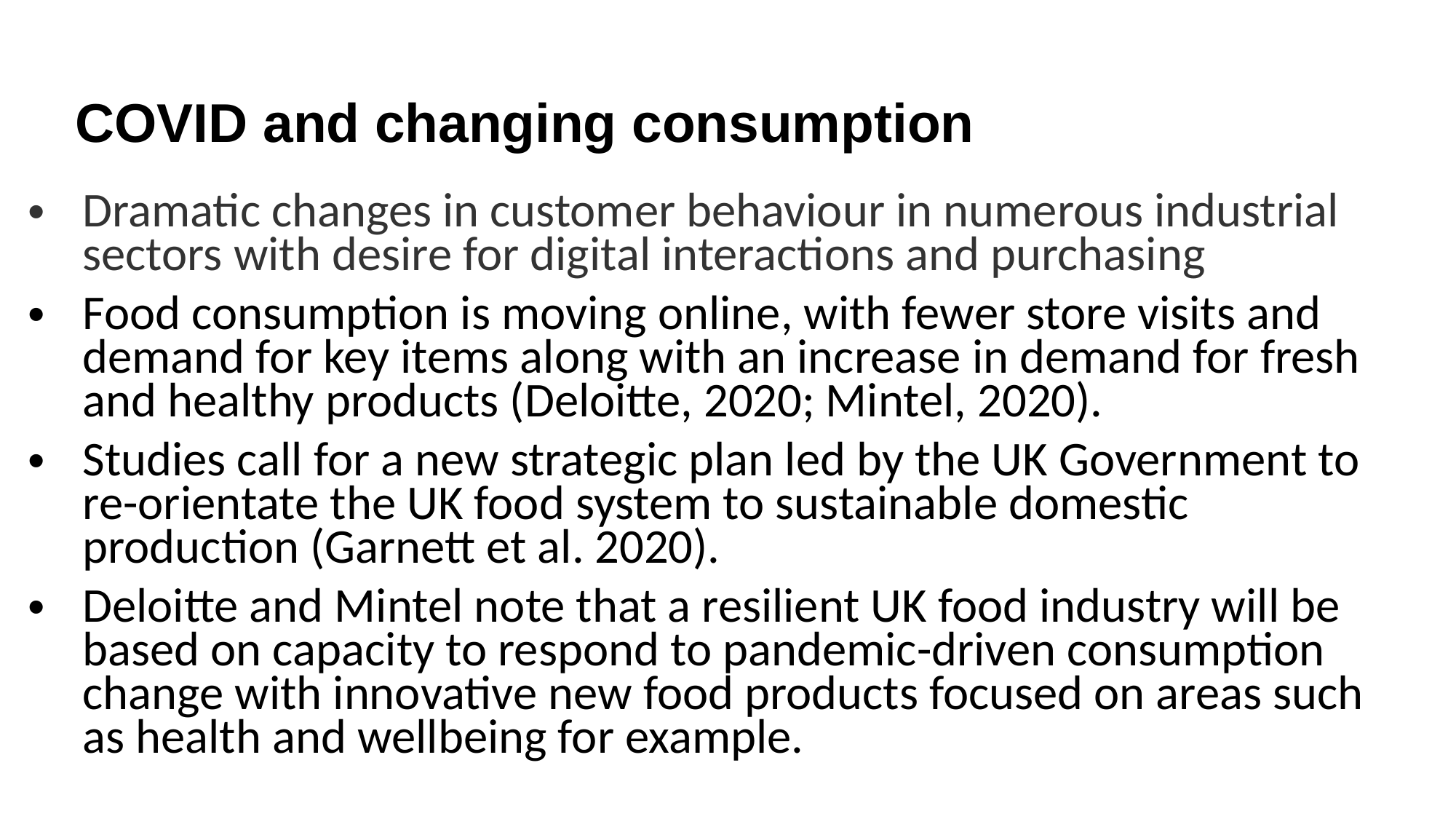

# COVID and changing consumption
Dramatic changes in customer behaviour in numerous industrial sectors with desire for digital interactions and purchasing
Food consumption is moving online, with fewer store visits and demand for key items along with an increase in demand for fresh and healthy products (Deloitte, 2020; Mintel, 2020).
Studies call for a new strategic plan led by the UK Government to re-orientate the UK food system to sustainable domestic production (Garnett et al. 2020).
Deloitte and Mintel note that a resilient UK food industry will be based on capacity to respond to pandemic-driven consumption change with innovative new food products focused on areas such as health and wellbeing for example.